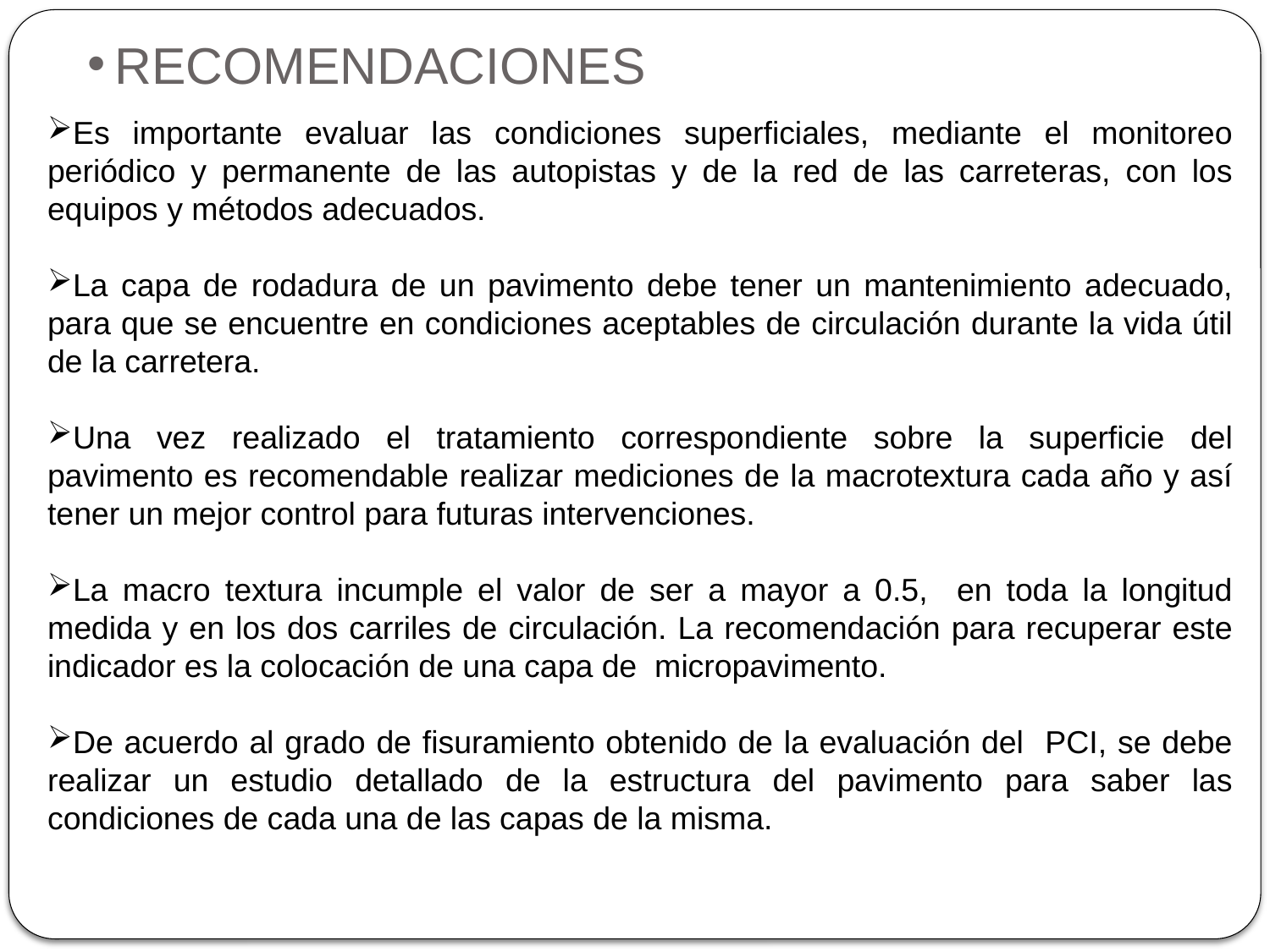

# RECOMENDACIONES
Es importante evaluar las condiciones superficiales, mediante el monitoreo periódico y permanente de las autopistas y de la red de las carreteras, con los equipos y métodos adecuados.

La capa de rodadura de un pavimento debe tener un mantenimiento adecuado, para que se encuentre en condiciones aceptables de circulación durante la vida útil de la carretera.

Una vez realizado el tratamiento correspondiente sobre la superficie del pavimento es recomendable realizar mediciones de la macrotextura cada año y así tener un mejor control para futuras intervenciones.

La macro textura incumple el valor de ser a mayor a 0.5,  en toda la longitud medida y en los dos carriles de circulación. La recomendación para recuperar este indicador es la colocación de una capa de  micropavimento.

De acuerdo al grado de fisuramiento obtenido de la evaluación del  PCI, se debe realizar un estudio detallado de la estructura del pavimento para saber las condiciones de cada una de las capas de la misma.